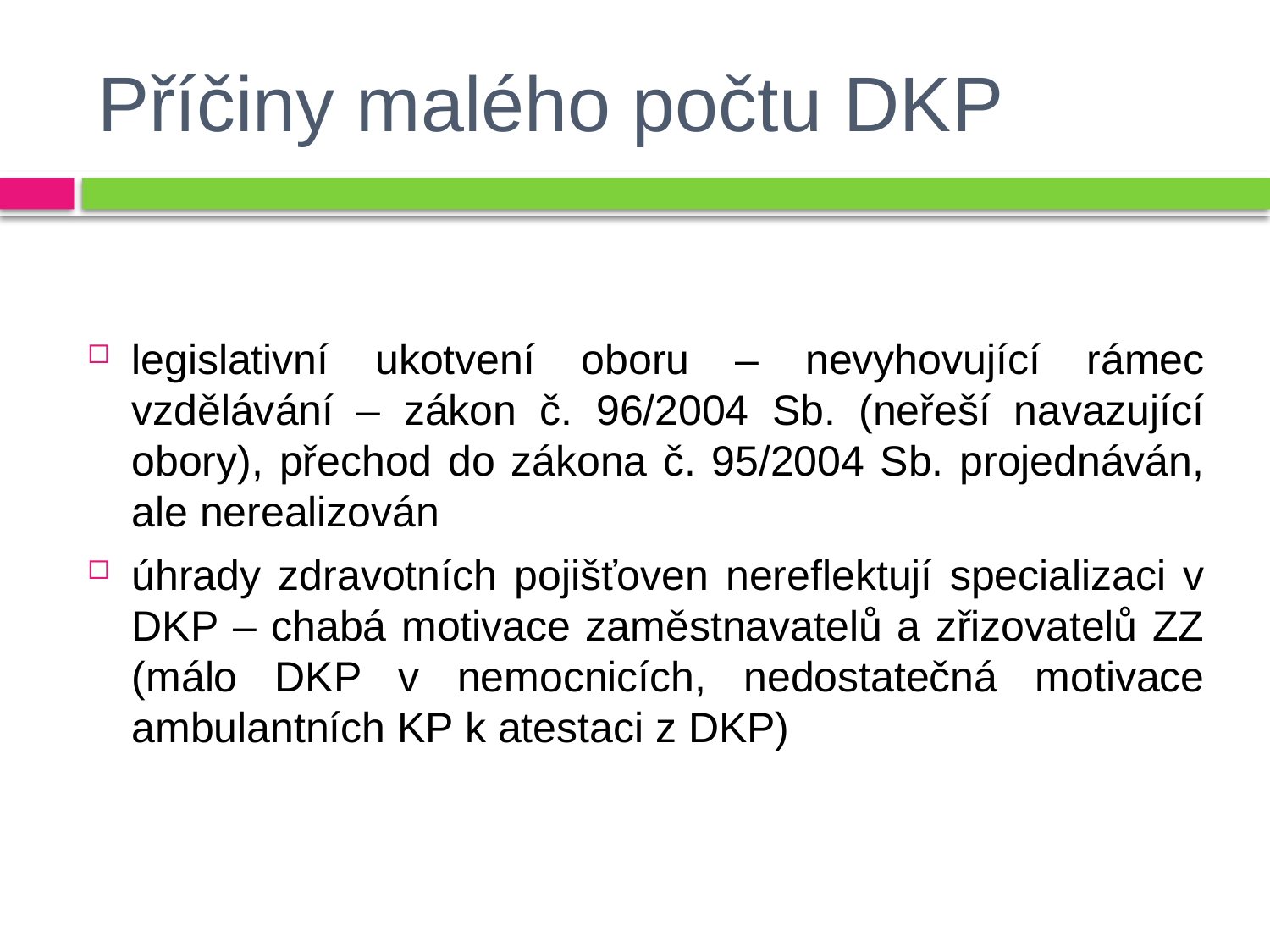

# Příčiny malého počtu DKP
legislativní ukotvení oboru – nevyhovující rámec vzdělávání – zákon č. 96/2004 Sb. (neřeší navazující obory), přechod do zákona č. 95/2004 Sb. projednáván, ale nerealizován
úhrady zdravotních pojišťoven nereflektují specializaci v DKP – chabá motivace zaměstnavatelů a zřizovatelů ZZ (málo DKP v nemocnicích, nedostatečná motivace ambulantních KP k atestaci z DKP)